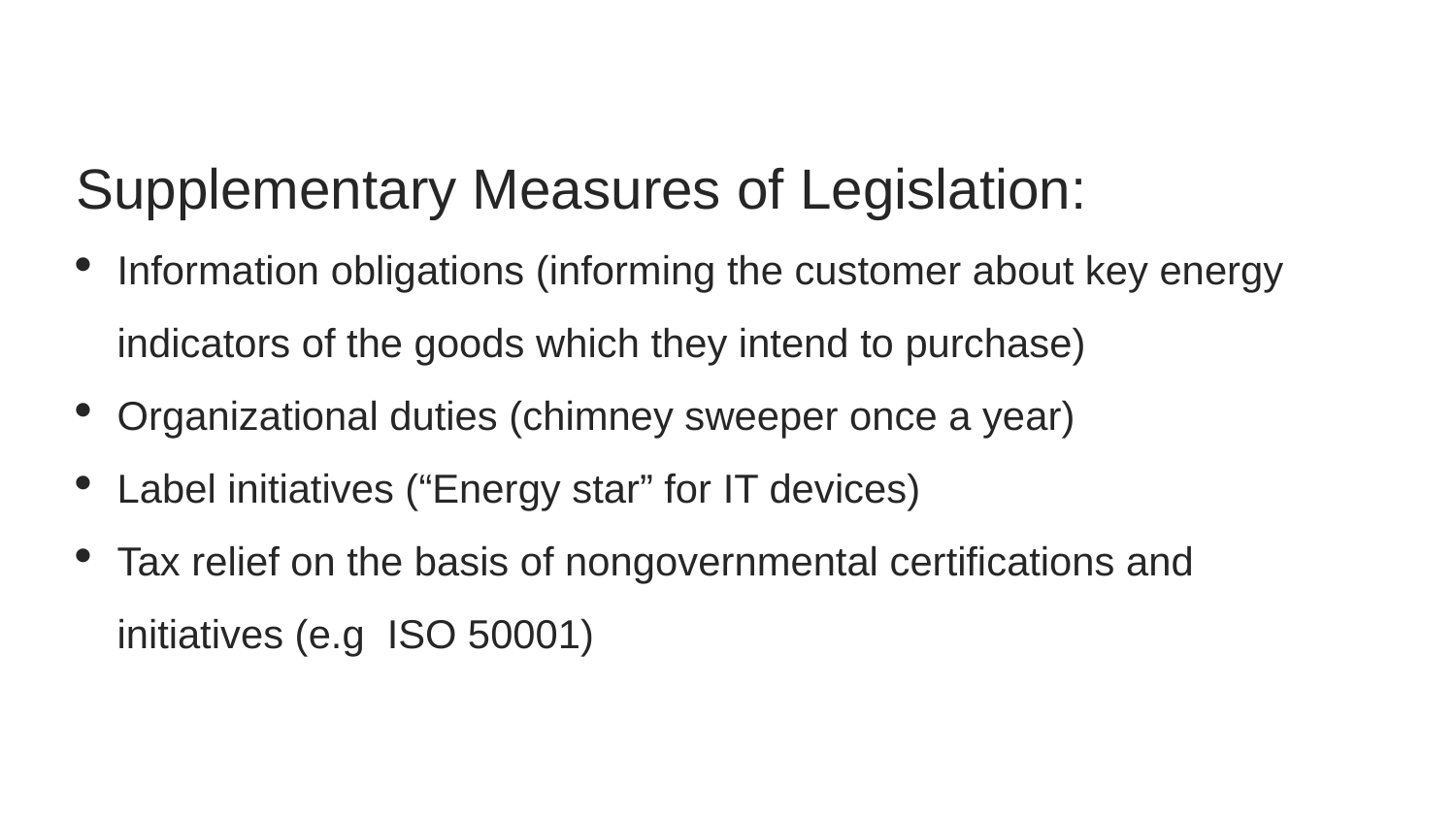

Supplementary Measures of Legislation:
Information obligations (informing the customer about key energy indicators of the goods which they intend to purchase)
Organizational duties (chimney sweeper once a year)
Label initiatives (“Energy star” for IT devices)
Tax relief on the basis of nongovernmental certifications and initiatives (e.g  ISO 50001)